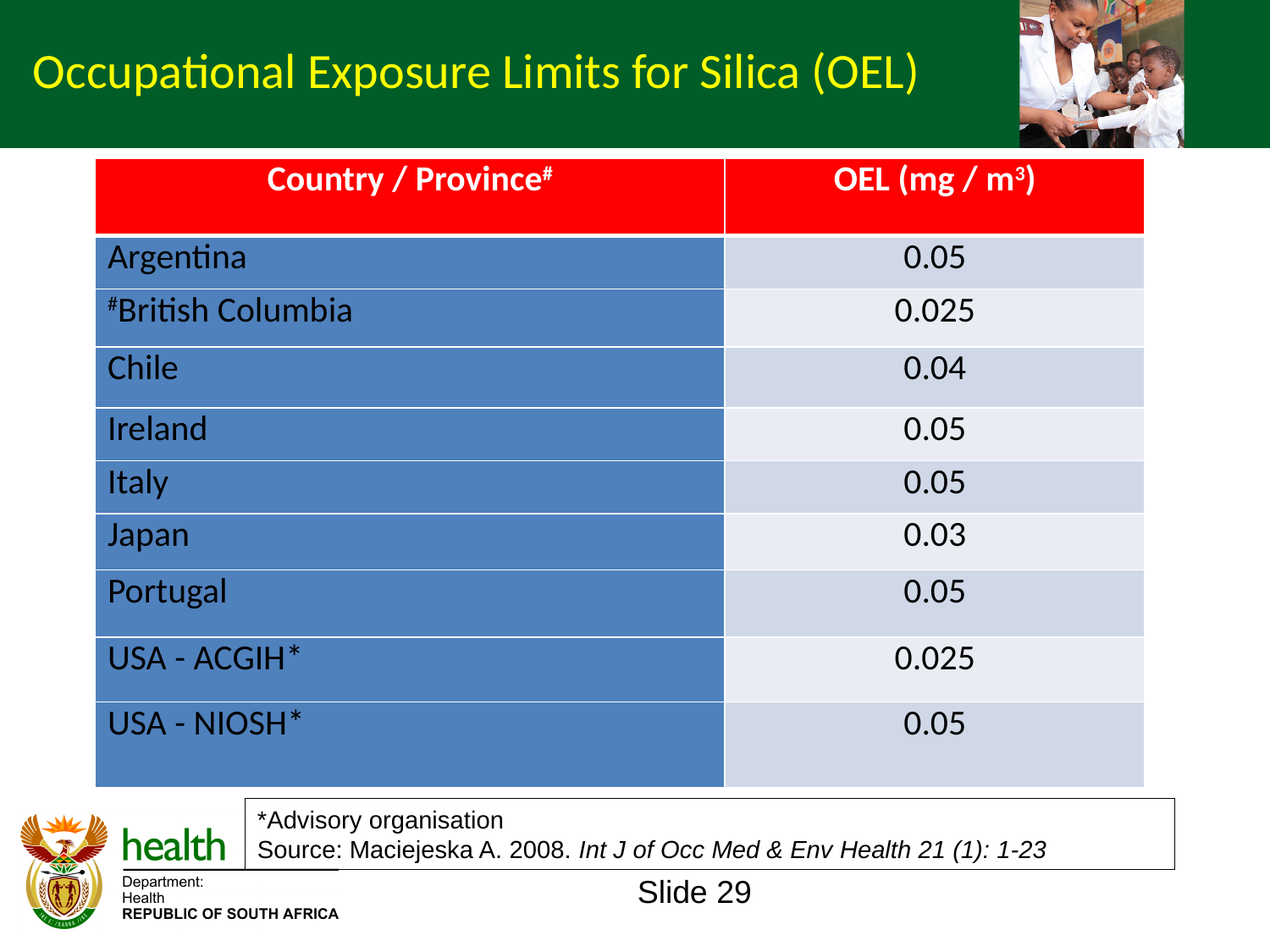

# Occupational Exposure Limits for Silica (OEL)
| Country / Province# | OEL (mg / m3) |
| --- | --- |
| Argentina | 0.05 |
| #British Columbia | 0.025 |
| Chile | 0.04 |
| Ireland | 0.05 |
| Italy | 0.05 |
| Japan | 0.03 |
| Portugal | 0.05 |
| USA - ACGIH\* | 0.025 |
| USA - NIOSH\* | 0.05 |
*Advisory organisation
Source: Maciejeska A. 2008. Int J of Occ Med & Env Health 21 (1): 1-23
Slide 29